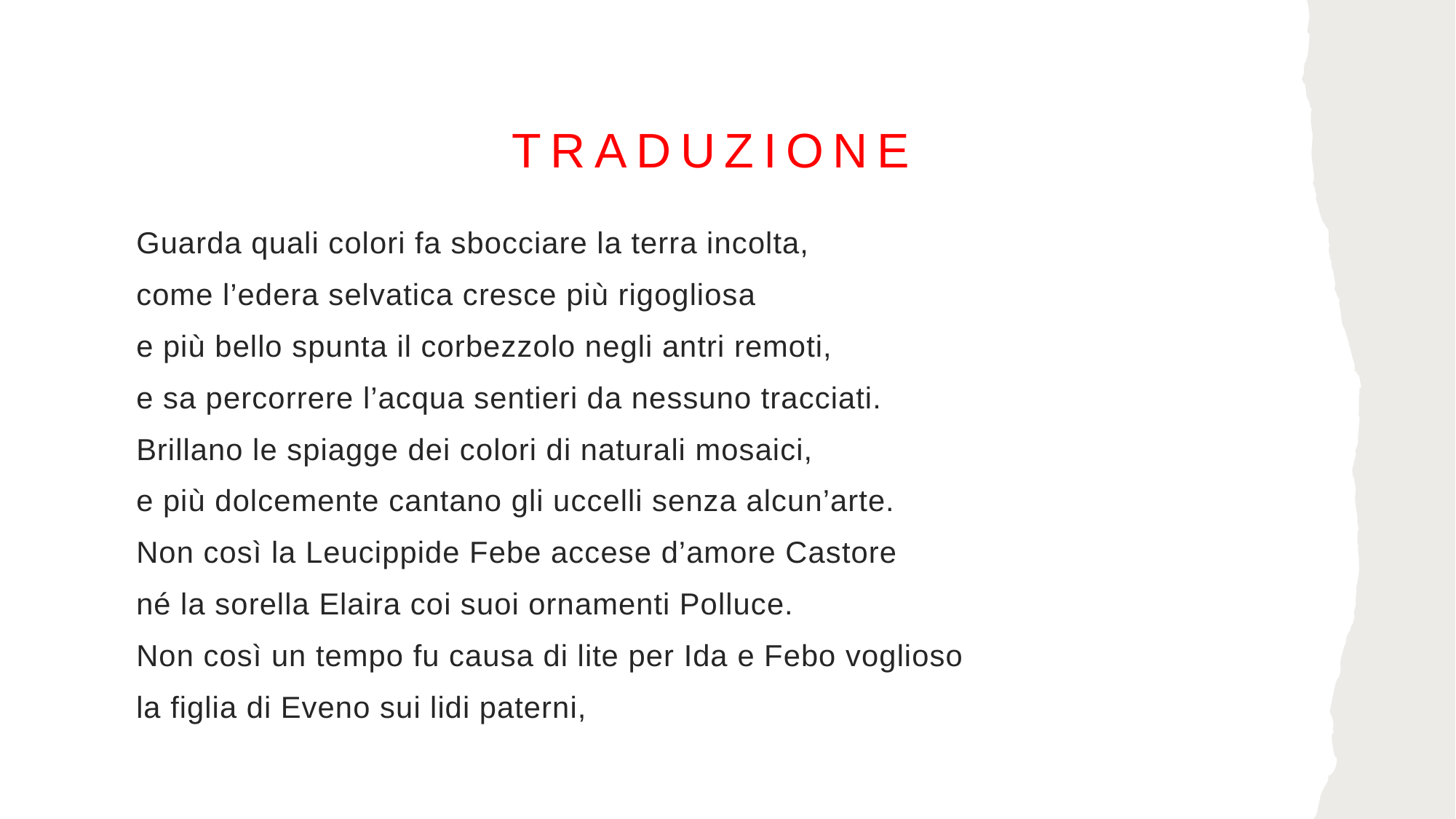

# Traduzione
Guarda quali colori fa sbocciare la terra incolta,
come l’edera selvatica cresce più rigogliosa
e più bello spunta il corbezzolo negli antri remoti,
e sa percorrere l’acqua sentieri da nessuno tracciati.
Brillano le spiagge dei colori di naturali mosaici,
e più dolcemente cantano gli uccelli senza alcun’arte.
Non così la Leucippide Febe accese d’amore Castore
né la sorella Elaira coi suoi ornamenti Polluce.
Non così un tempo fu causa di lite per Ida e Febo voglioso
la figlia di Eveno sui lidi paterni,